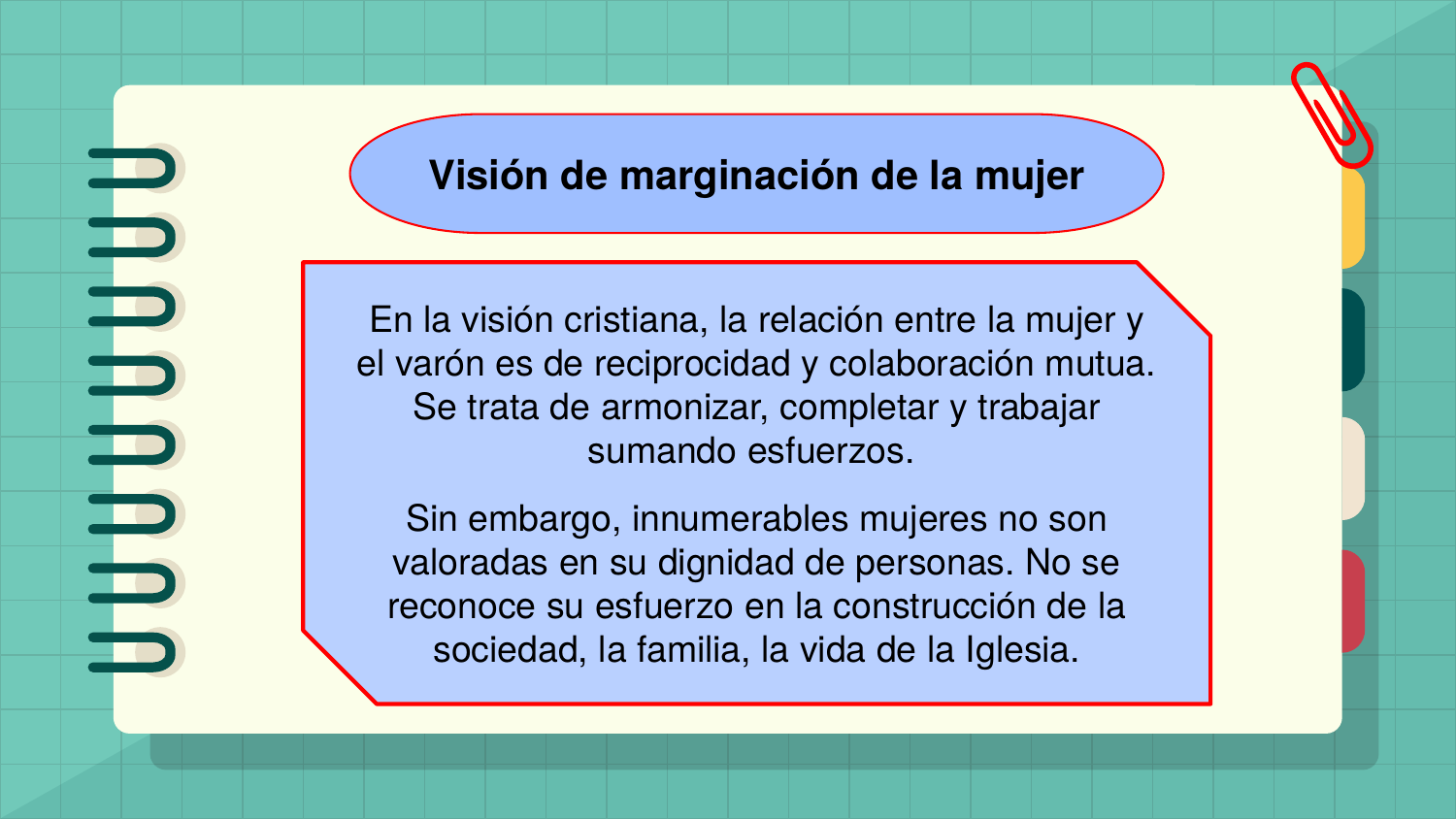

Visión de marginación de la mujer
En la visión cristiana, la relación entre la mujer y el varón es de reciprocidad y colaboración mutua. Se trata de armonizar, completar y trabajar sumando esfuerzos.

Sin embargo, innumerables mujeres no son valoradas en su dignidad de personas. No se reconoce su esfuerzo en la construcción de la sociedad, la familia, la vida de la Iglesia.